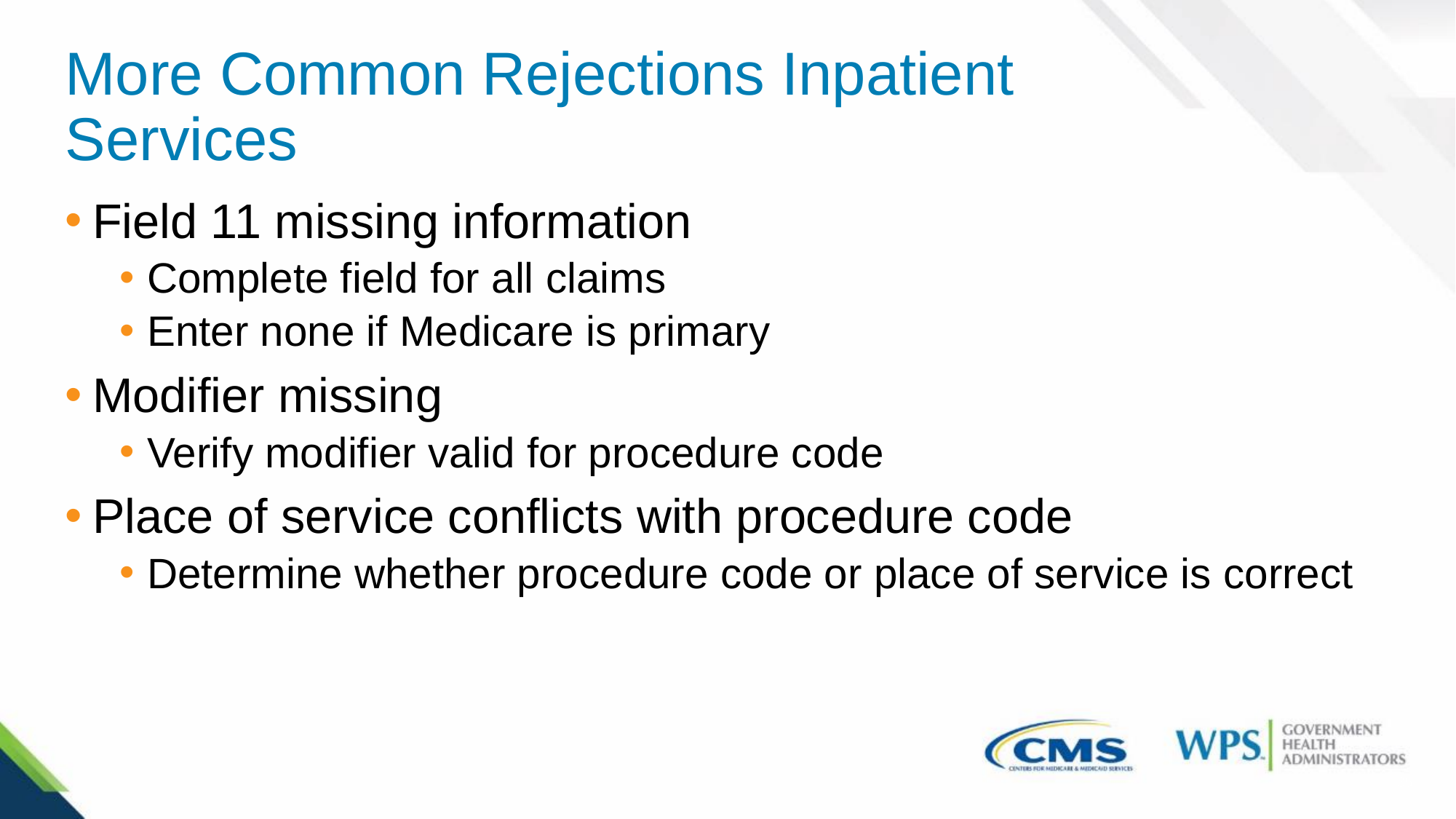

# More Common Rejections Inpatient Services
Field 11 missing information
Complete field for all claims
Enter none if Medicare is primary
Modifier missing
Verify modifier valid for procedure code
Place of service conflicts with procedure code
Determine whether procedure code or place of service is correct